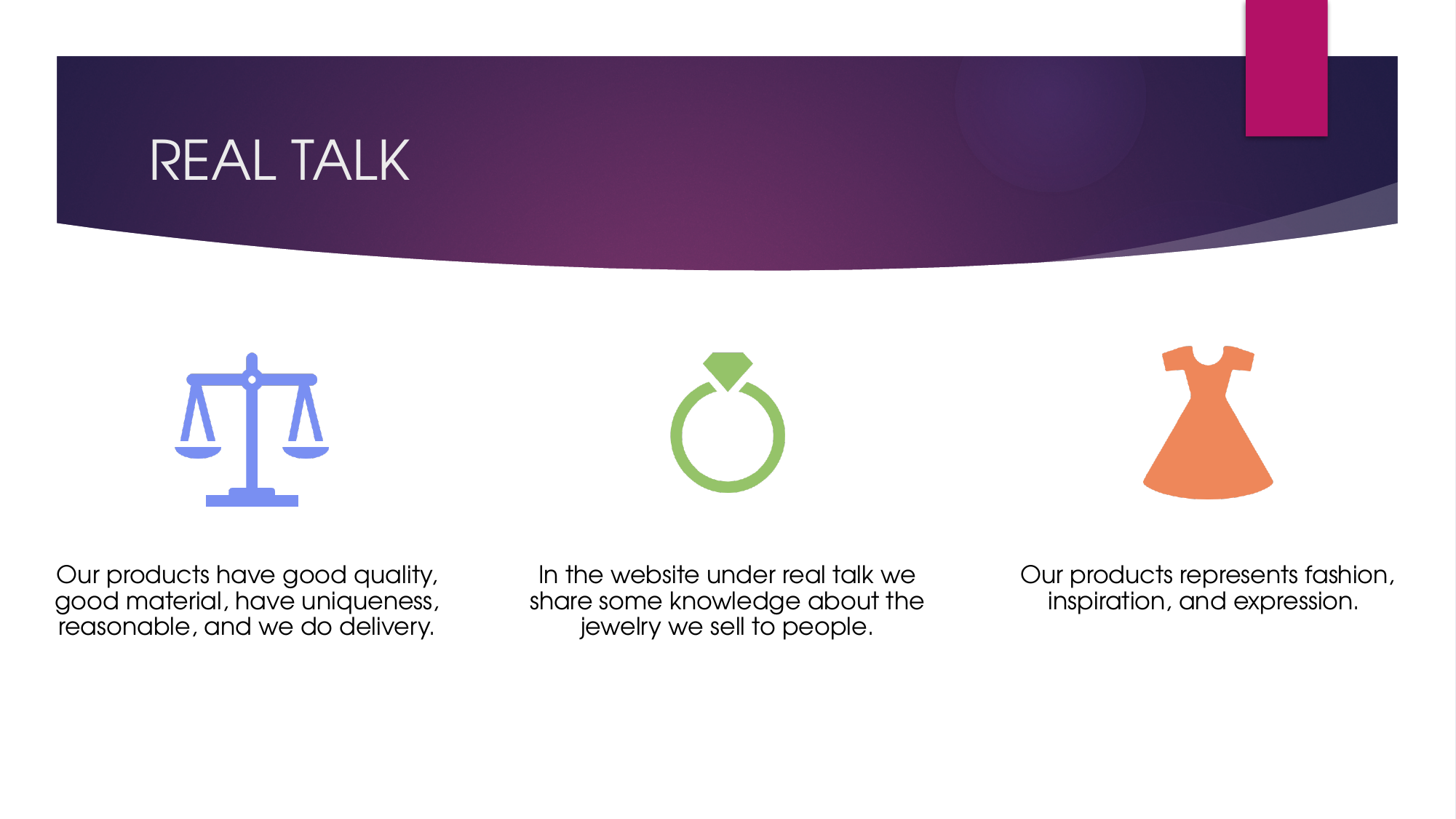

# REAL TALK
Our products have good quality, good material, have uniqueness, reasonable, and we do delivery.
In the website under real talk we share some knowledge about the jewelry we sell to people.
Our products represents fashion, inspiration, and expression.